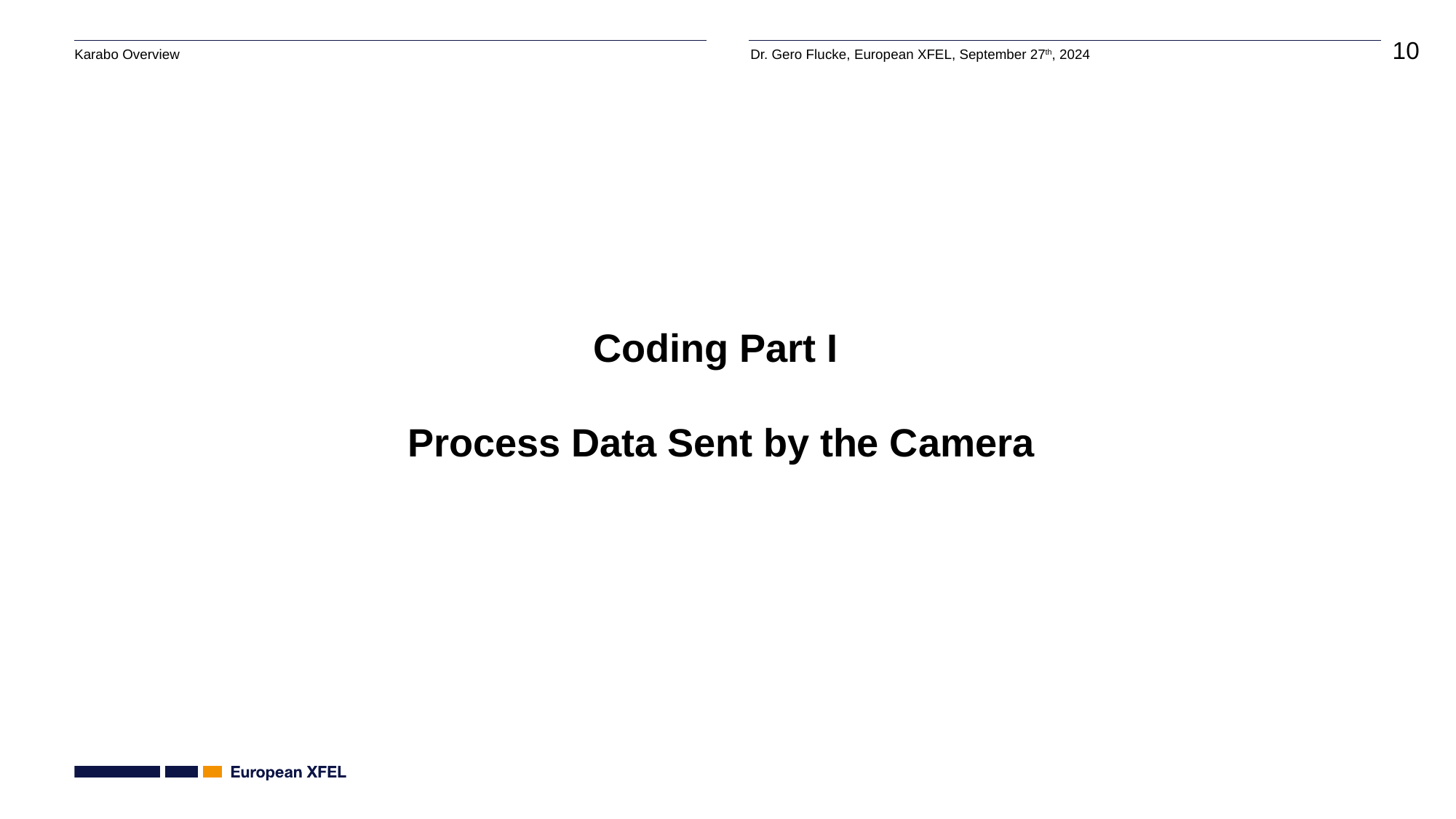

Coding Part I
Process Data Sent by the Camera